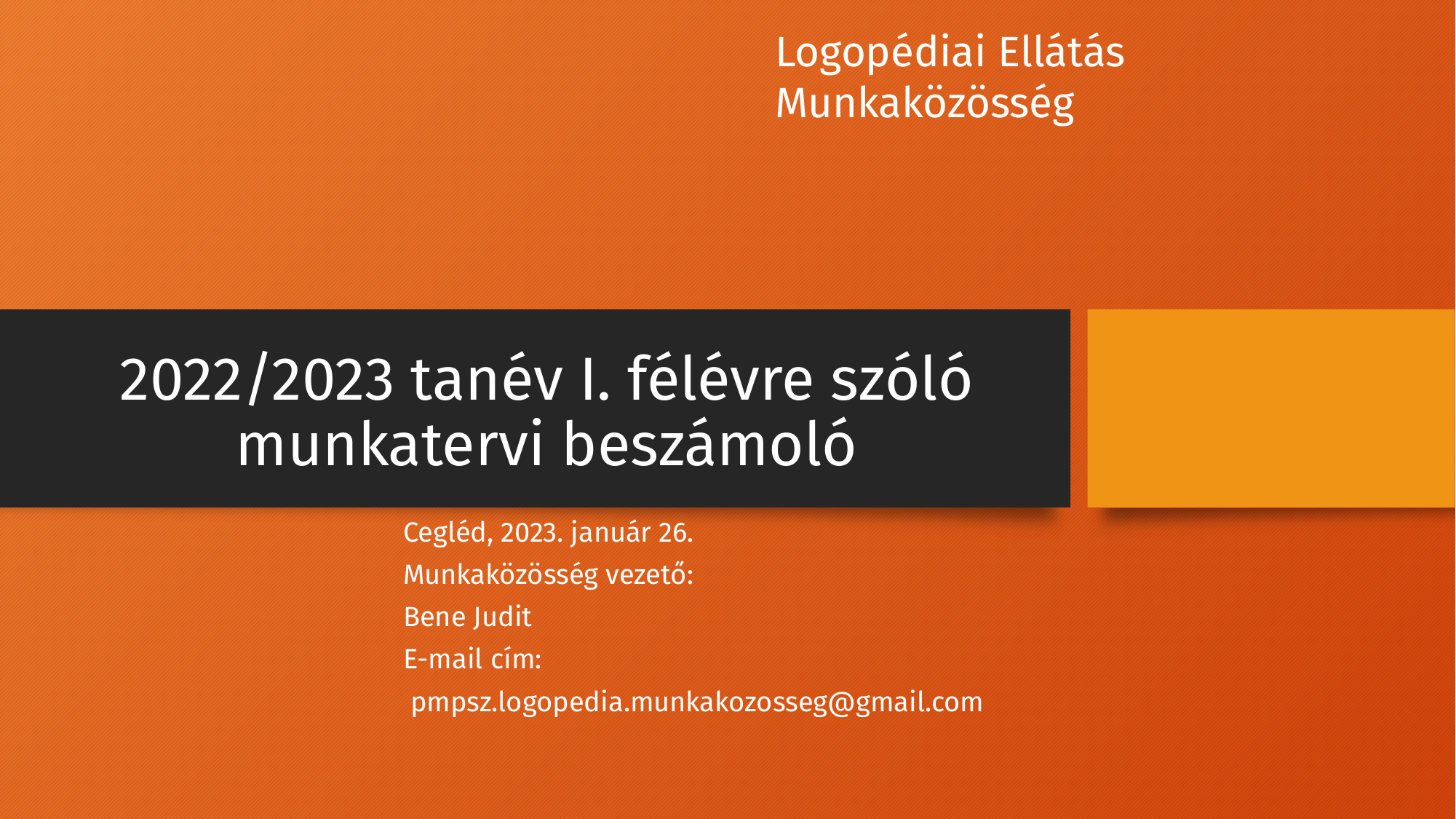

Logopédiai Ellátás Munkaközösség
# 2022/2023 tanév I. félévre szóló munkatervi beszámoló
Cegléd, 2023. január 26.
Munkaközösség vezető:
Bene Judit
E-mail cím:
 pmpsz.logopedia.munkakozosseg@gmail.com